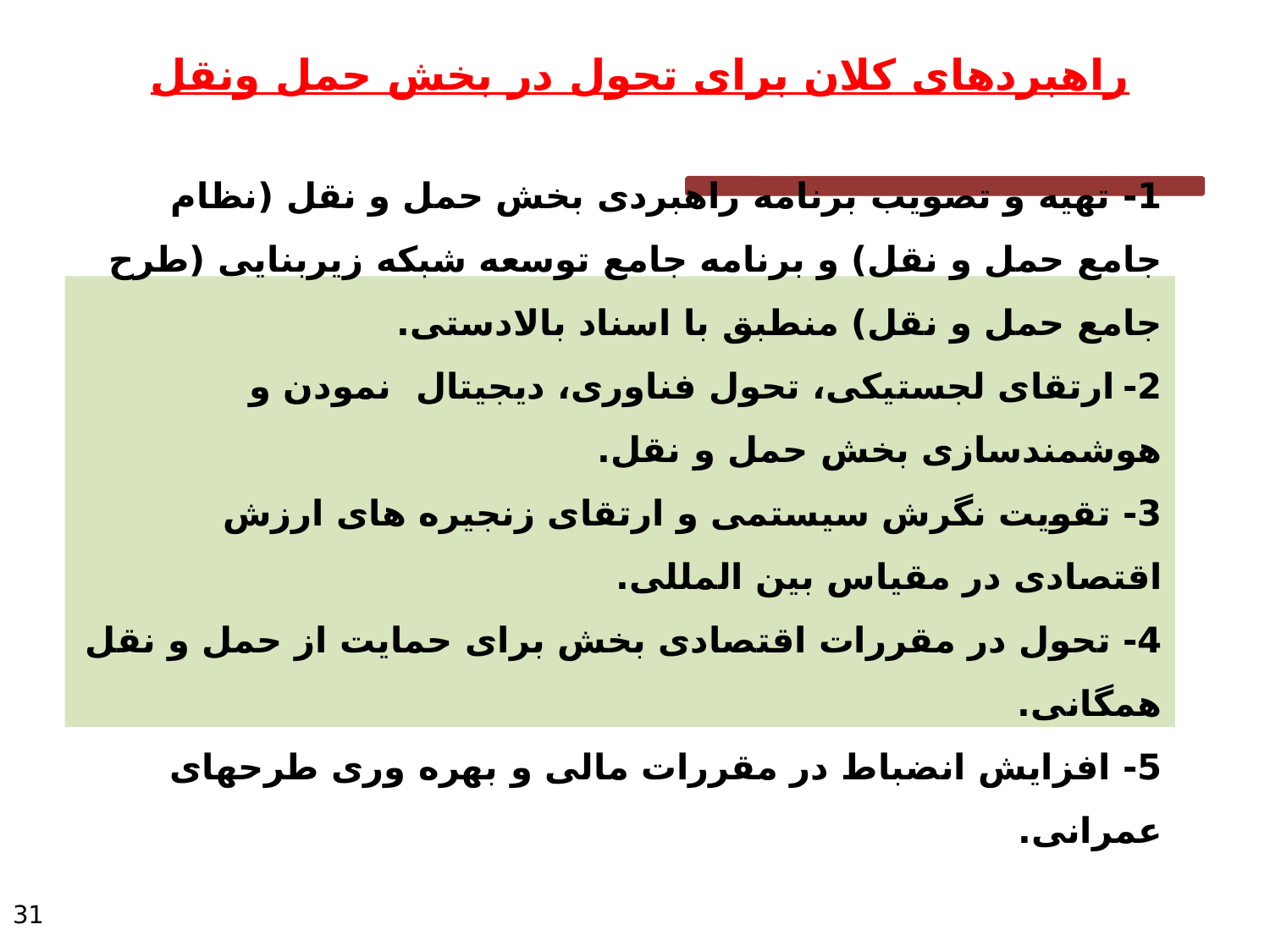

راهبردهای کلان برای تحول در بخش حمل ونقل
# 1- تهیه و تصویب برنامه راهبردی بخش حمل و نقل (نظام جامع حمل و نقل) و برنامه جامع توسعه شبکه زیربنایی (طرح جامع حمل و نقل) منطبق با اسناد بالادستی. 2-‎ ‎ارتقای لجستیکی، تحول فناوری، دیجیتال  نمودن و هوشمندسازی بخش حمل و نقل. 3- تقویت نگرش سیستمی و ارتقای زنجیره های ارزش اقتصادی در مقیاس بین المللی. 4- تحول در مقررات اقتصادی بخش برای حمایت از حمل و نقل همگانی. 5- افزایش انضباط در مقررات مالی و بهره وری طرحهای عمرانی.
31